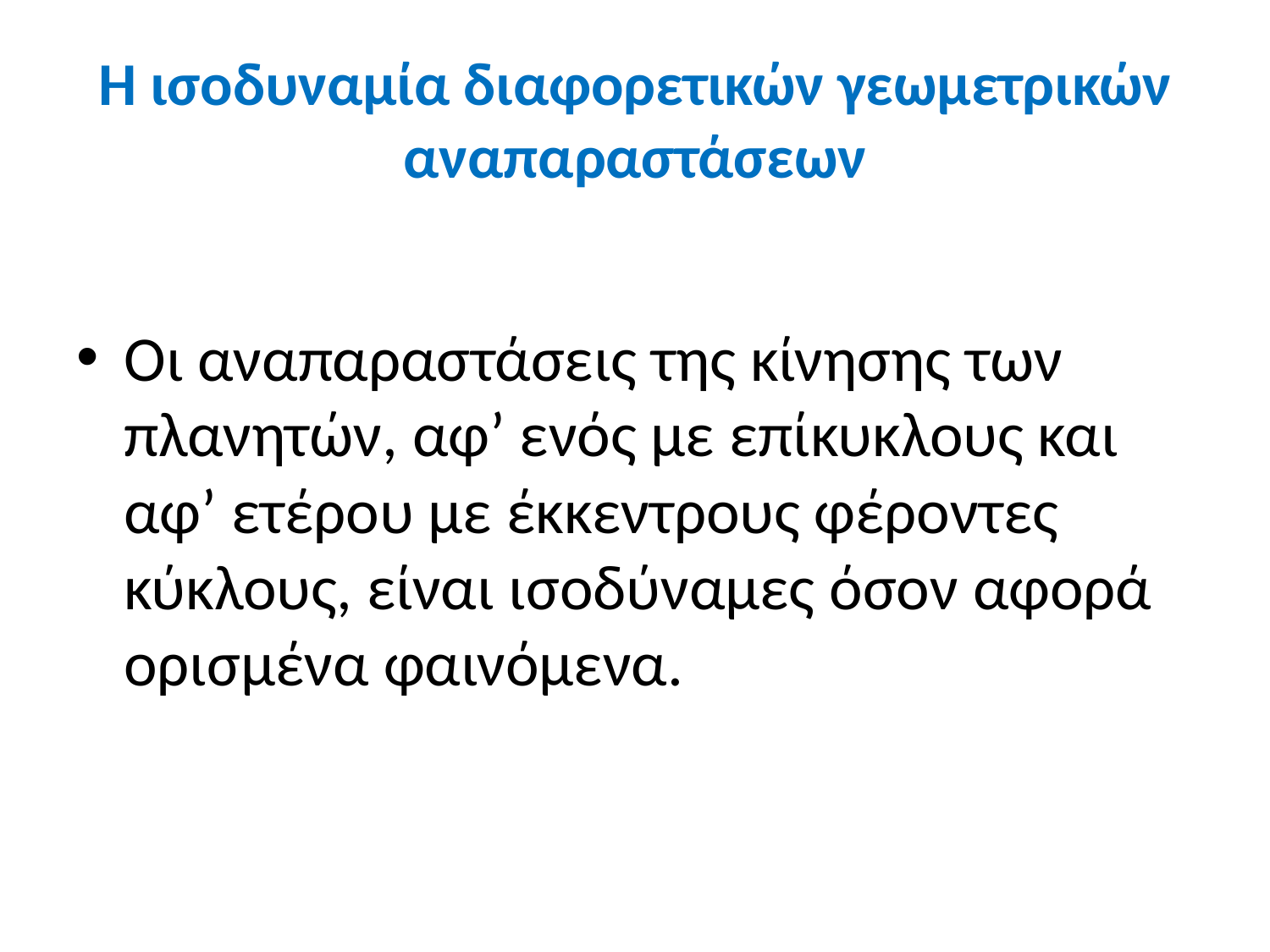

# Η ισοδυναμία διαφορετικών γεωμετρικών αναπαραστάσεων

Οι αναπαραστάσεις της κίνησης των πλανητών, αφ’ ενός με επίκυκλους και αφ’ ετέρου με έκκεντρους φέροντες κύκλους, είναι ισοδύναμες όσον αφορά ορισμένα φαινόμενα.